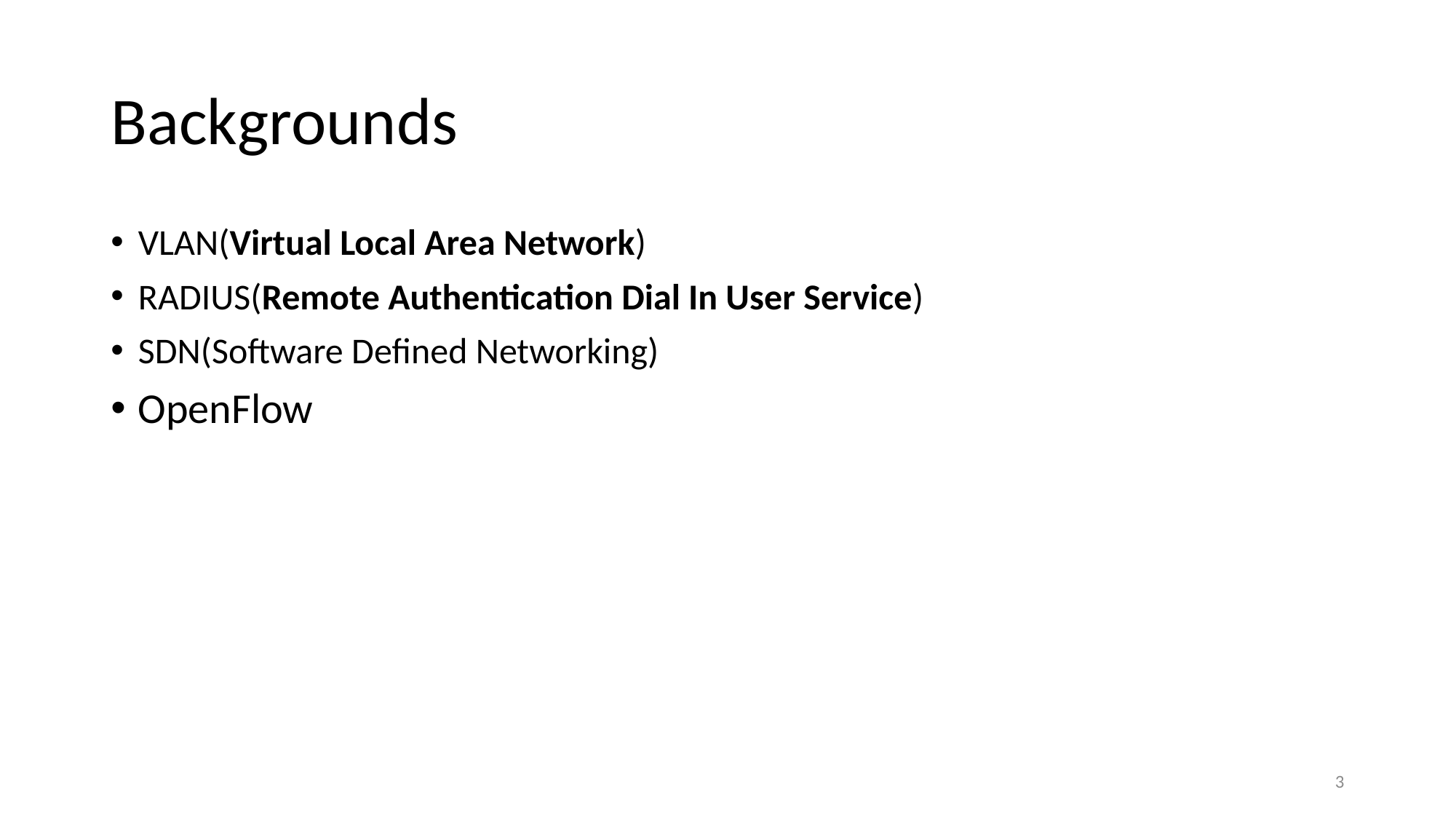

# Backgrounds
VLAN(Virtual Local Area Network)
RADIUS(Remote Authentication Dial In User Service)
SDN(Software Defined Networking)
OpenFlow

3